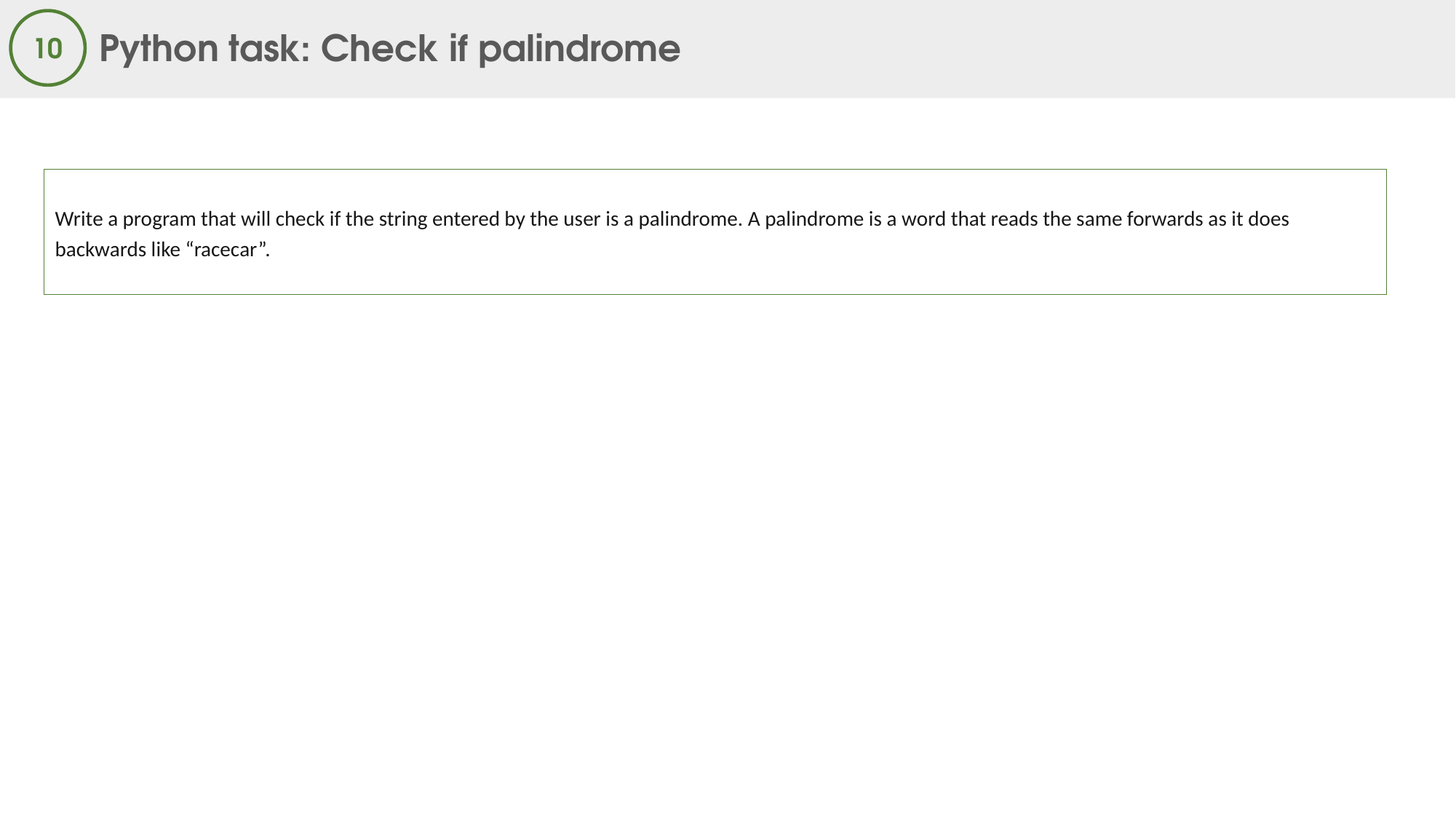

Python task: Check if palindrome
10

Write a program that will check if the string entered by the user is a palindrome. A palindrome is a word that reads the same forwards as it does backwards like “racecar”.